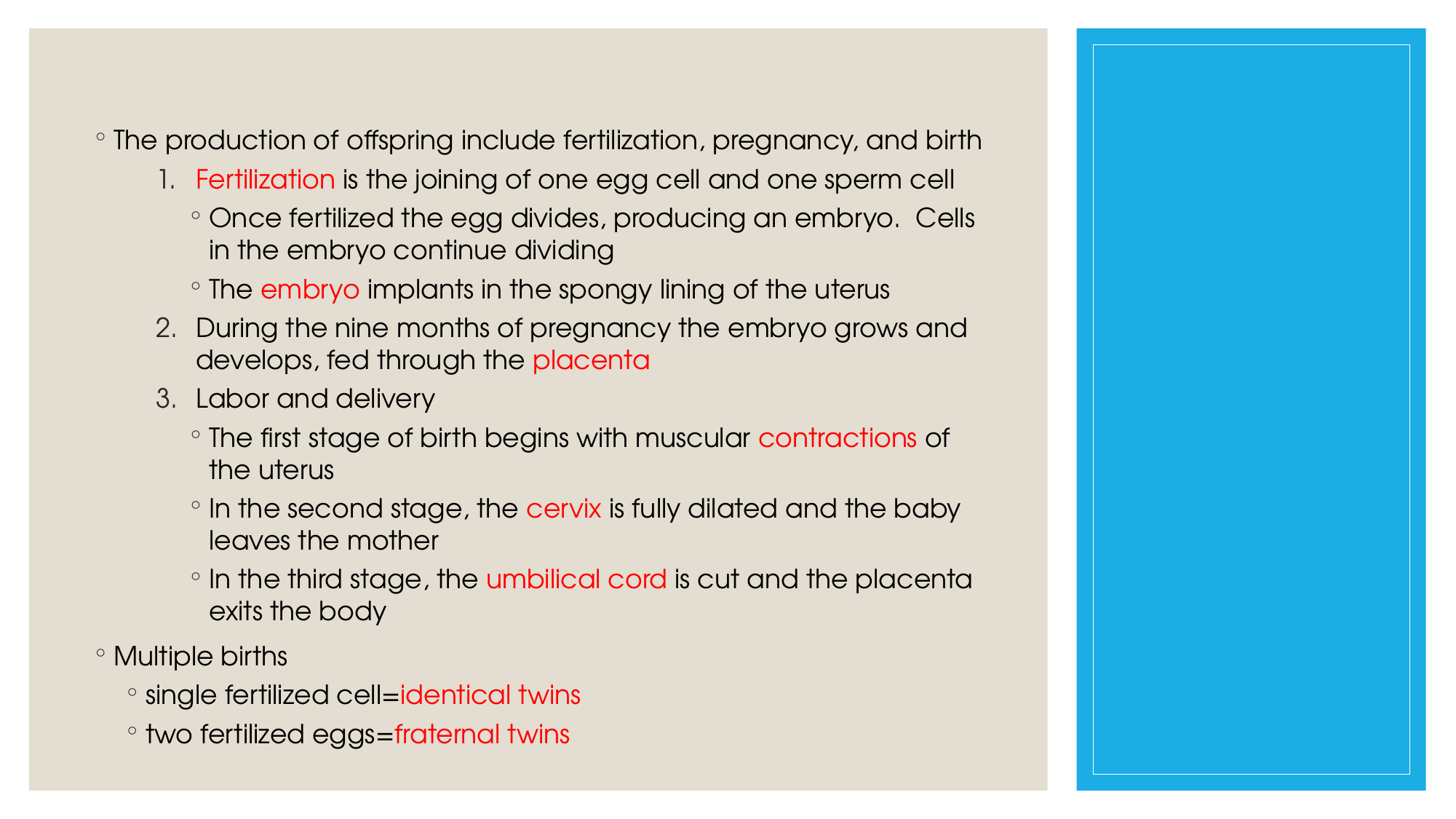

The production of offspring include fertilization, pregnancy, and birth
Fertilization is the joining of one egg cell and one sperm cell
Once fertilized the egg divides, producing an embryo.  Cells in the embryo continue dividing
The embryo implants in the spongy lining of the uterus
During the nine months of pregnancy the embryo grows and develops, fed through the placenta
Labor and delivery
The first stage of birth begins with muscular contractions of the uterus
In the second stage, the cervix is fully dilated and the baby leaves the mother
In the third stage, the umbilical cord is cut and the placenta exits the body
Multiple births
single fertilized cell=identical twins
two fertilized eggs=fraternal twins